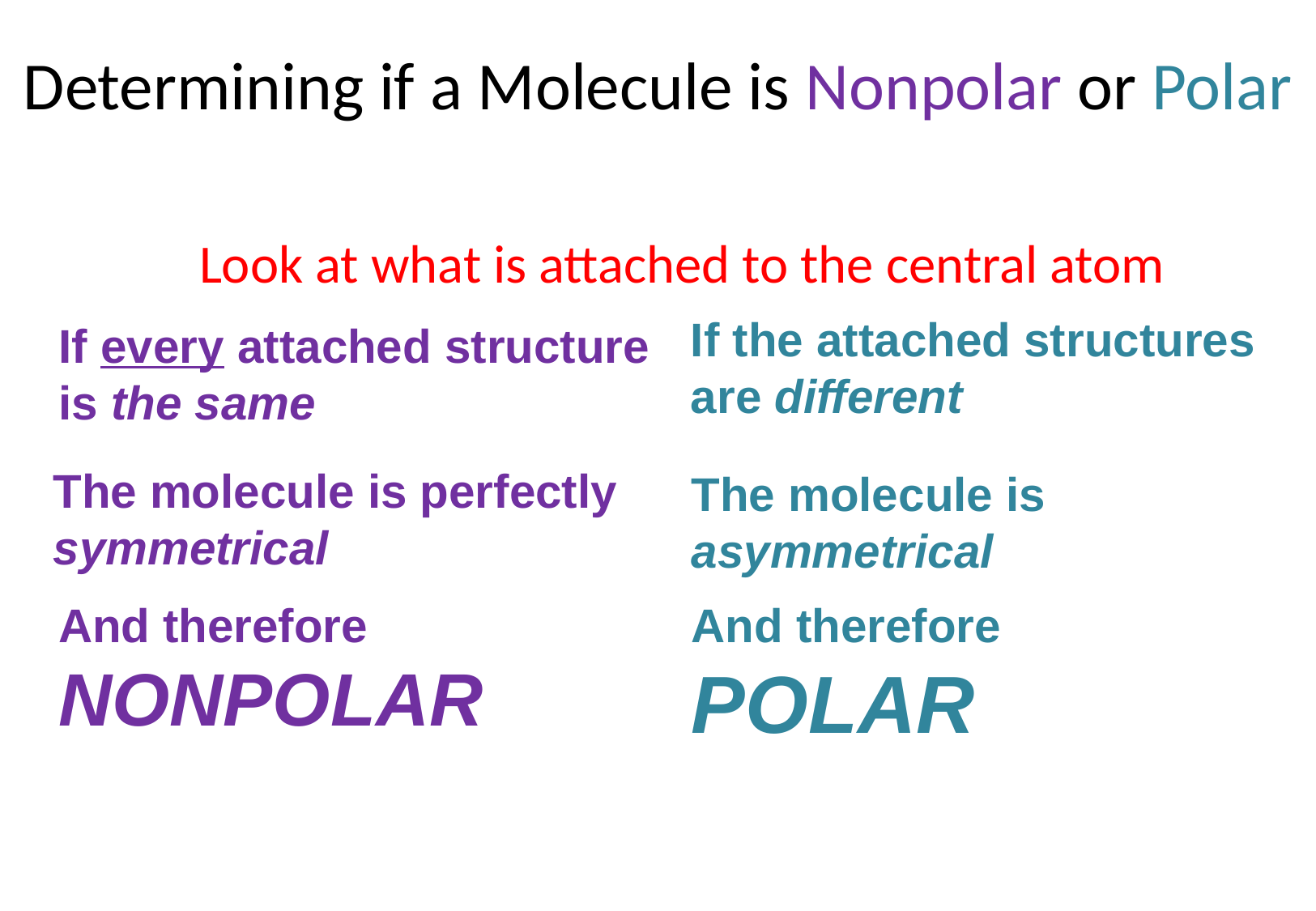

Determining if a Molecule is Nonpolar or Polar
    Look at what is attached to the central atom
If the attached structures are different
If every attached structure is the same
The molecule is perfectly symmetrical
The molecule is asymmetrical
And therefore NONPOLAR
And therefore POLAR